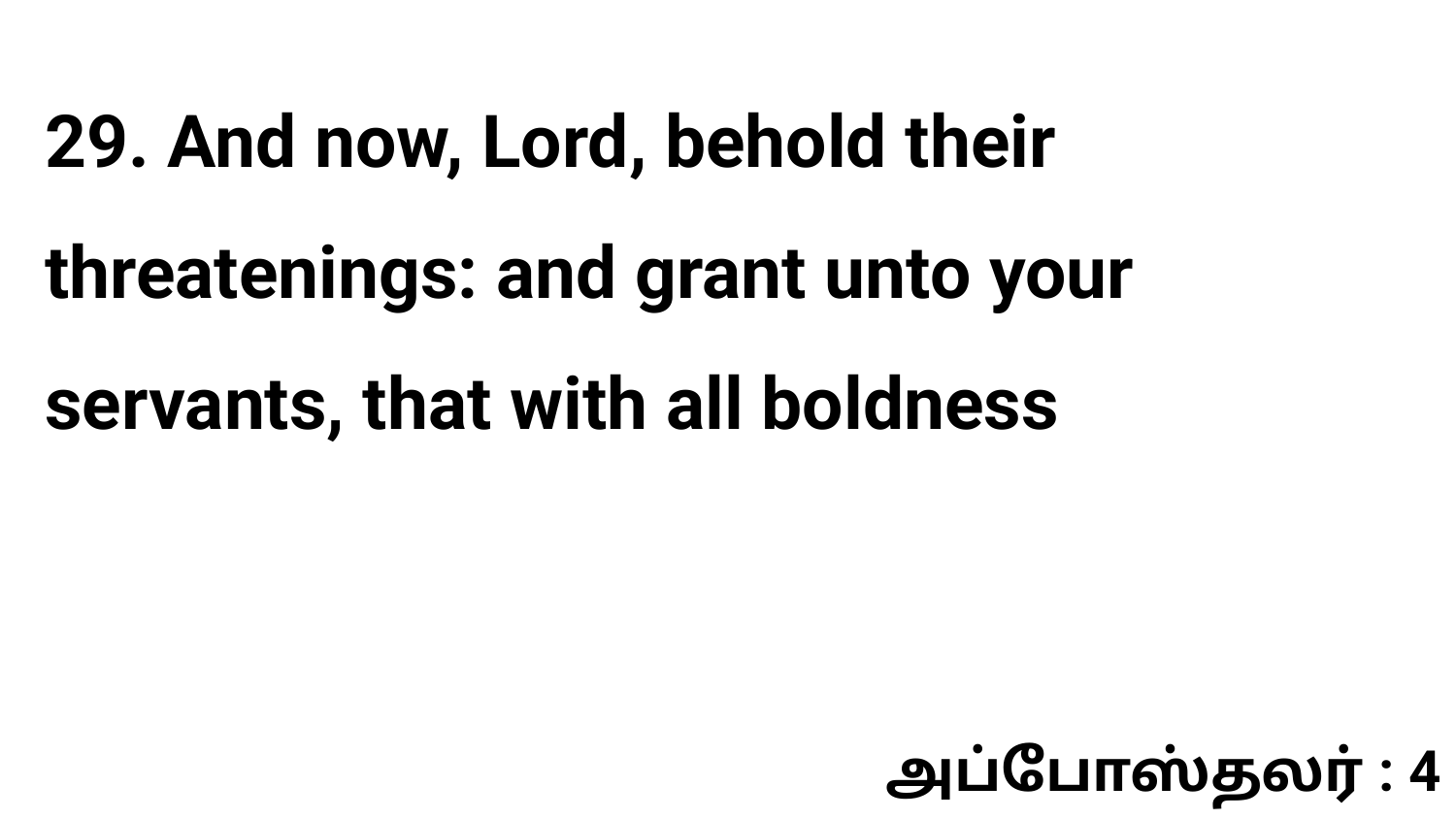

29. And now, Lord, behold their threatenings: and grant unto your servants, that with all boldness
அப்போஸ்தலர் : 4